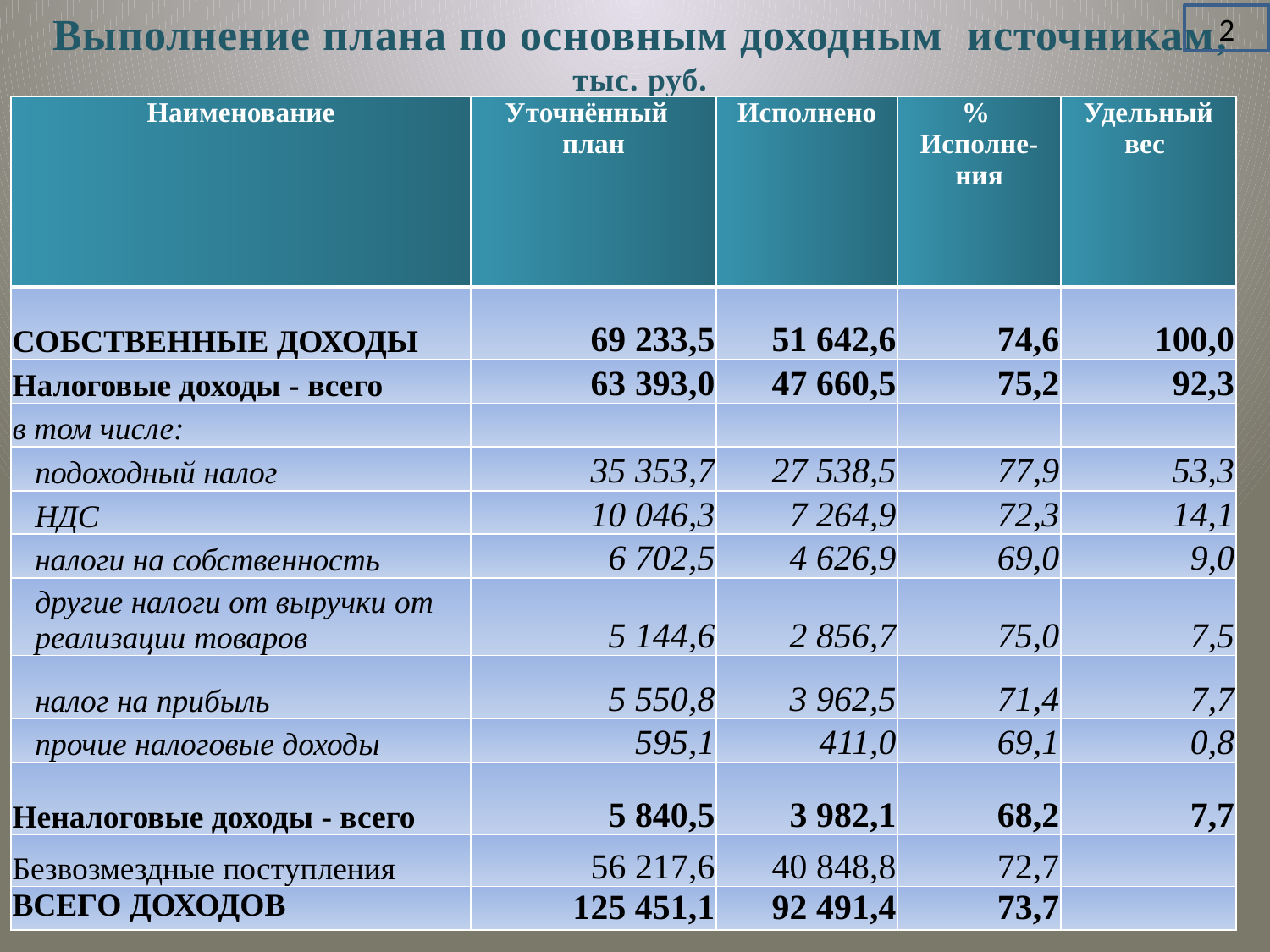

# Выполнение плана по основным доходным  источникам, тыс. руб.
2
| Наименование | Уточнённый план | Исполнено | % Исполне- ния | Удельный вес |
| --- | --- | --- | --- | --- |
| СОБСТВЕННЫЕ ДОХОДЫ | 69 233,5 | 51 642,6 | 74,6 | 100,0 |
| Налоговые доходы - всего | 63 393,0 | 47 660,5 | 75,2 | 92,3 |
| в том числе: |  |  |  |  |
| подоходный налог | 35 353,7 | 27 538,5 | 77,9 | 53,3 |
| НДС | 10 046,3 | 7 264,9 | 72,3 | 14,1 |
| налоги на собственность | 6 702,5 | 4 626,9 | 69,0 | 9,0 |
| другие налоги от выручки от реализации товаров | 5 144,6 | 2 856,7 | 75,0 | 7,5 |
| налог на прибыль | 5 550,8 | 3 962,5 | 71,4 | 7,7 |
| прочие налоговые доходы | 595,1 | 411,0 | 69,1 | 0,8 |
| Неналоговые доходы - всего | 5 840,5 | 3 982,1 | 68,2 | 7,7 |
| Безвозмездные поступления | 56 217,6 | 40 848,8 | 72,7 |  |
| ВСЕГО ДОХОДОВ | 125 451,1 | 92 491,4 | 73,7 |  |